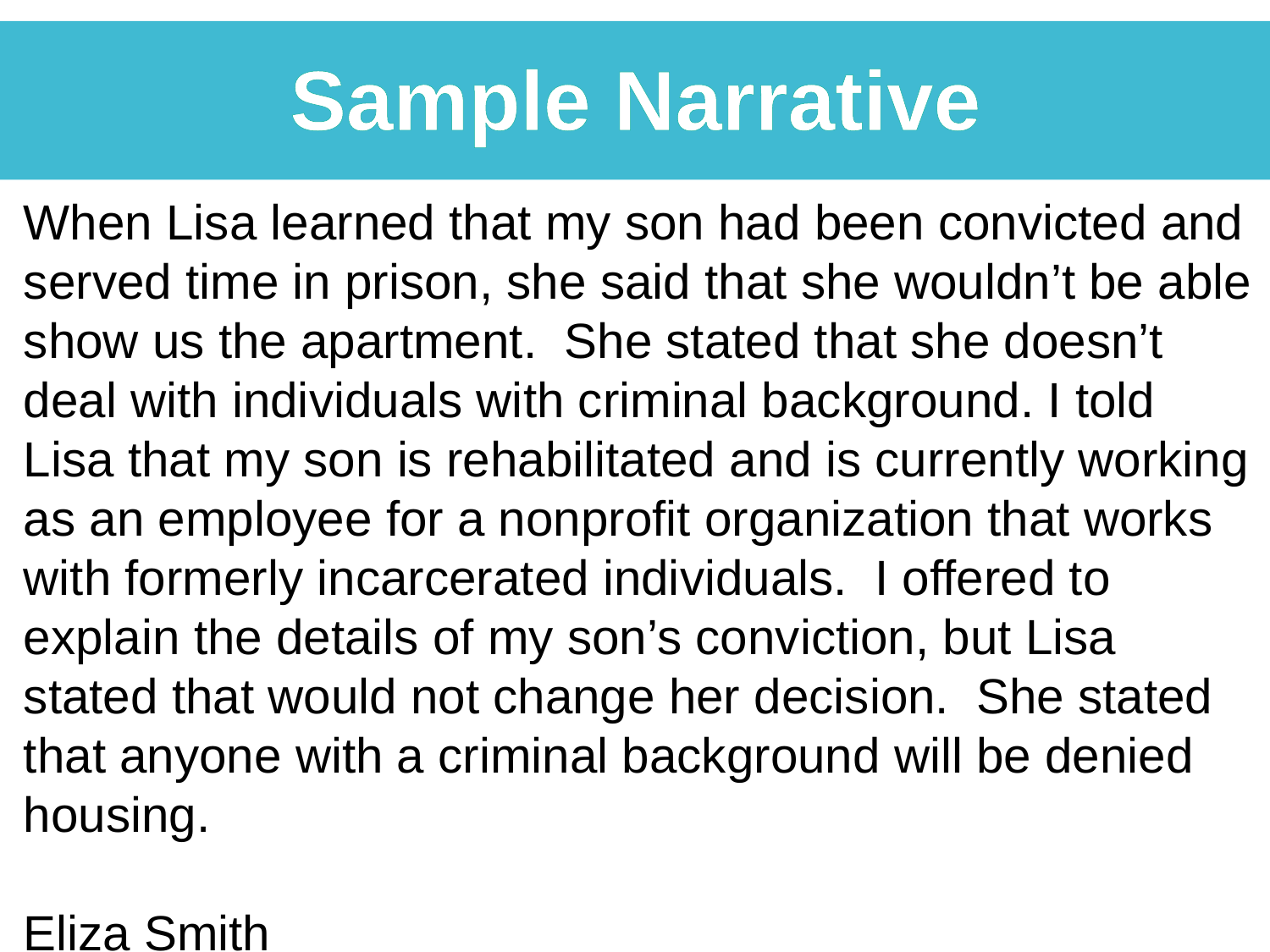

Sample Narrative
When Lisa learned that my son had been convicted and served time in prison, she said that she wouldn’t be able show us the apartment.  She stated that she doesn’t deal with individuals with criminal background. I told Lisa that my son is rehabilitated and is currently working as an employee for a nonprofit organization that works with formerly incarcerated individuals.  I offered to explain the details of my son’s conviction, but Lisa stated that would not change her decision.  She stated that anyone with a criminal background will be denied housing.

Eliza Smith
Eliza Smith	  11/13/23